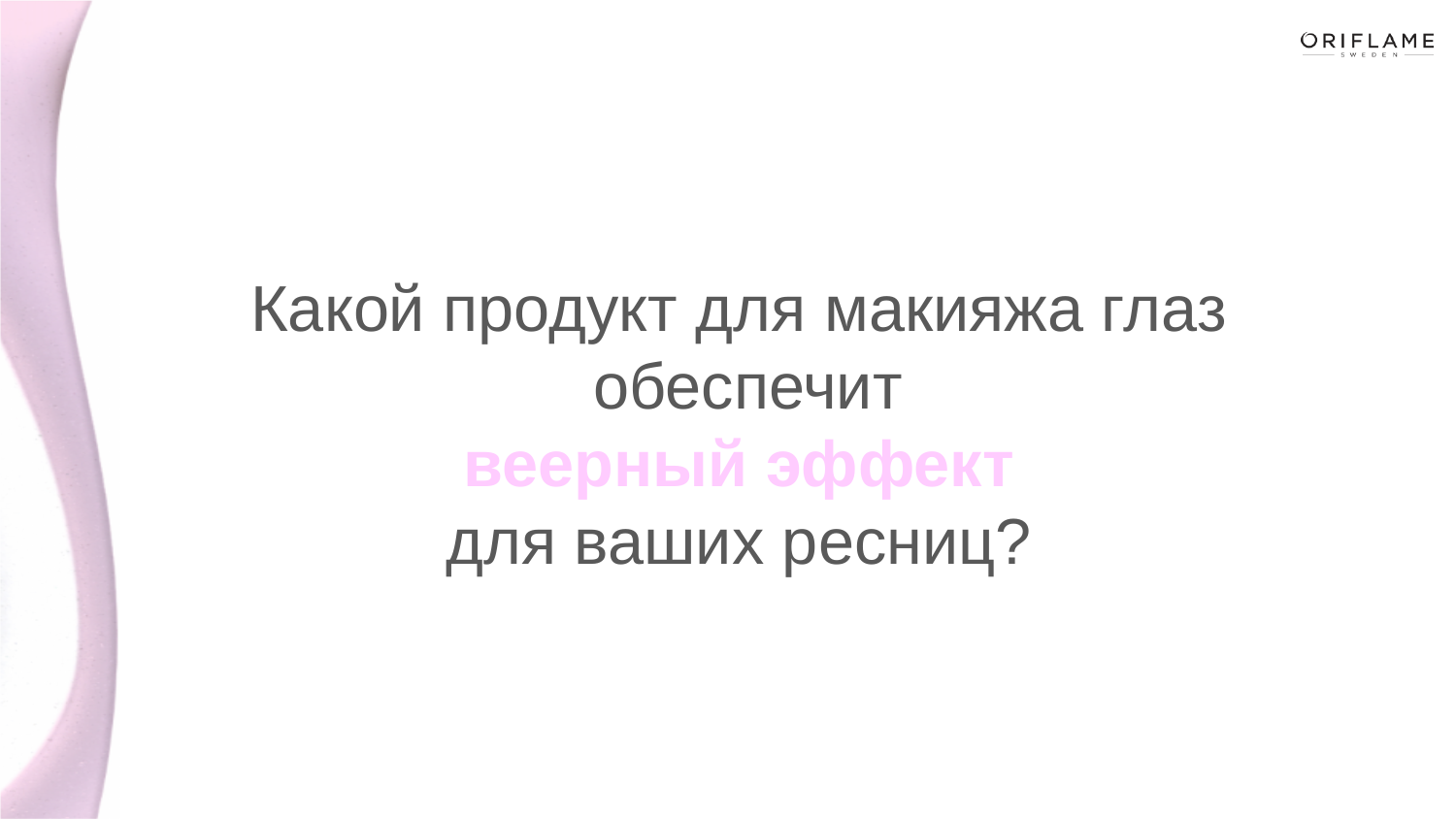

# Какой продукт для макияжа глаз обеспечит веерный эффект для ваших ресниц?